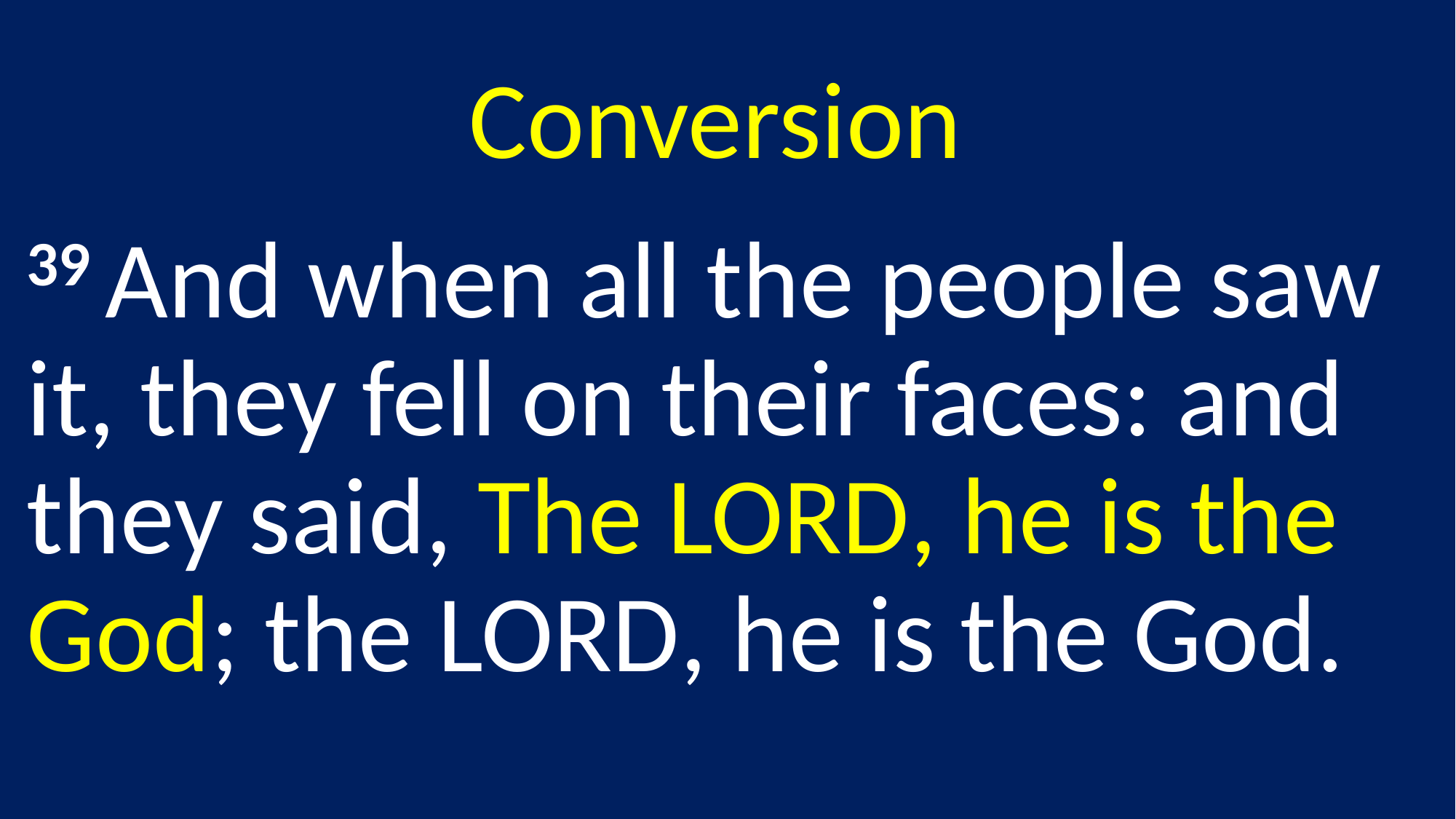

# Conversion
39 And when all the people saw it, they fell on their faces: and they said, The Lord, he is the God; the Lord, he is the God.